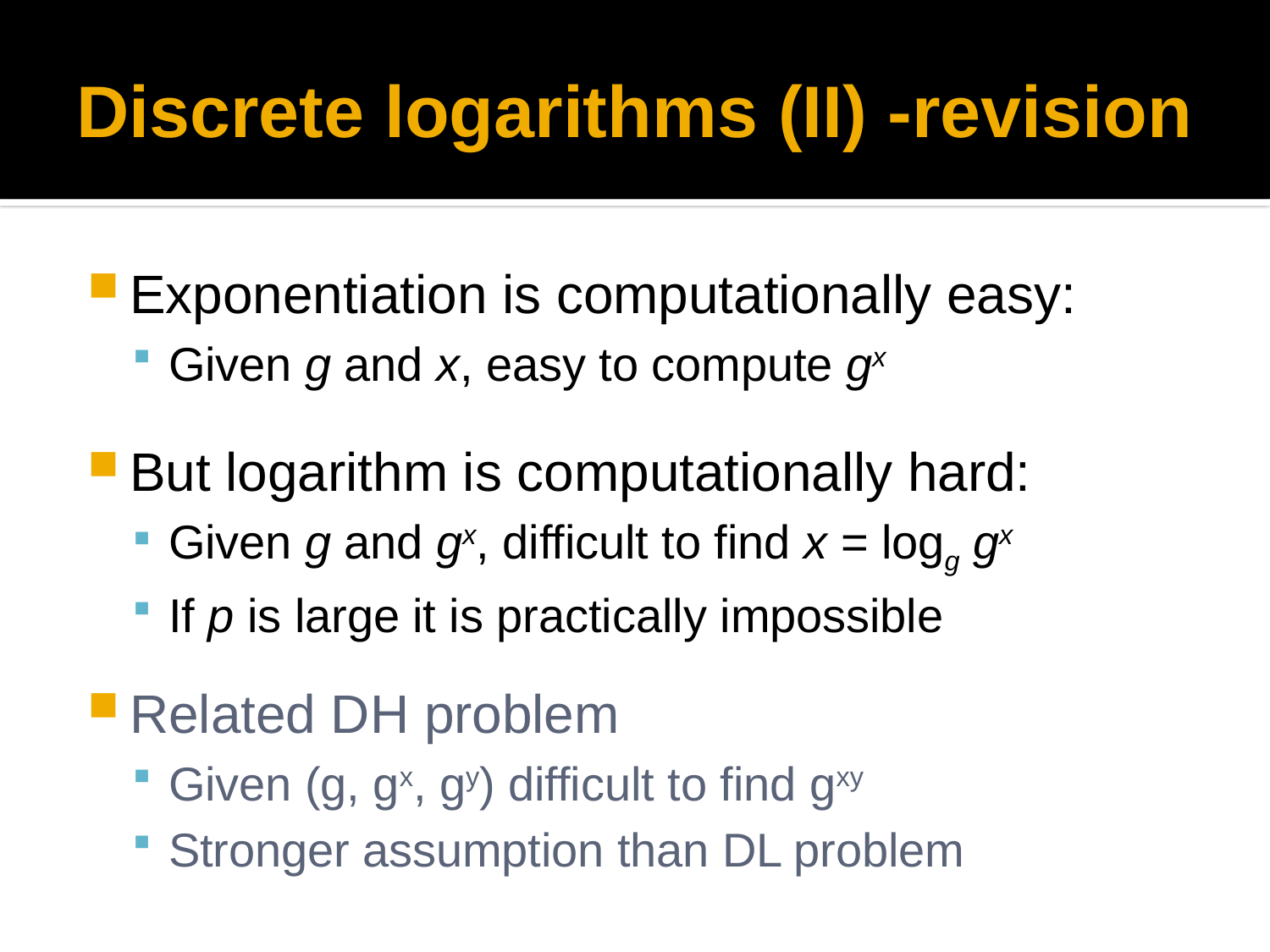

# Discrete logarithms (II) -revision
Exponentiation is computationally easy:
Given g and x, easy to compute gx
But logarithm is computationally hard:
Given g and gx, difficult to find x = logg gx
If p is large it is practically impossible
Related DH problem
Given (g, gx, gy) difficult to find gxy
Stronger assumption than DL problem